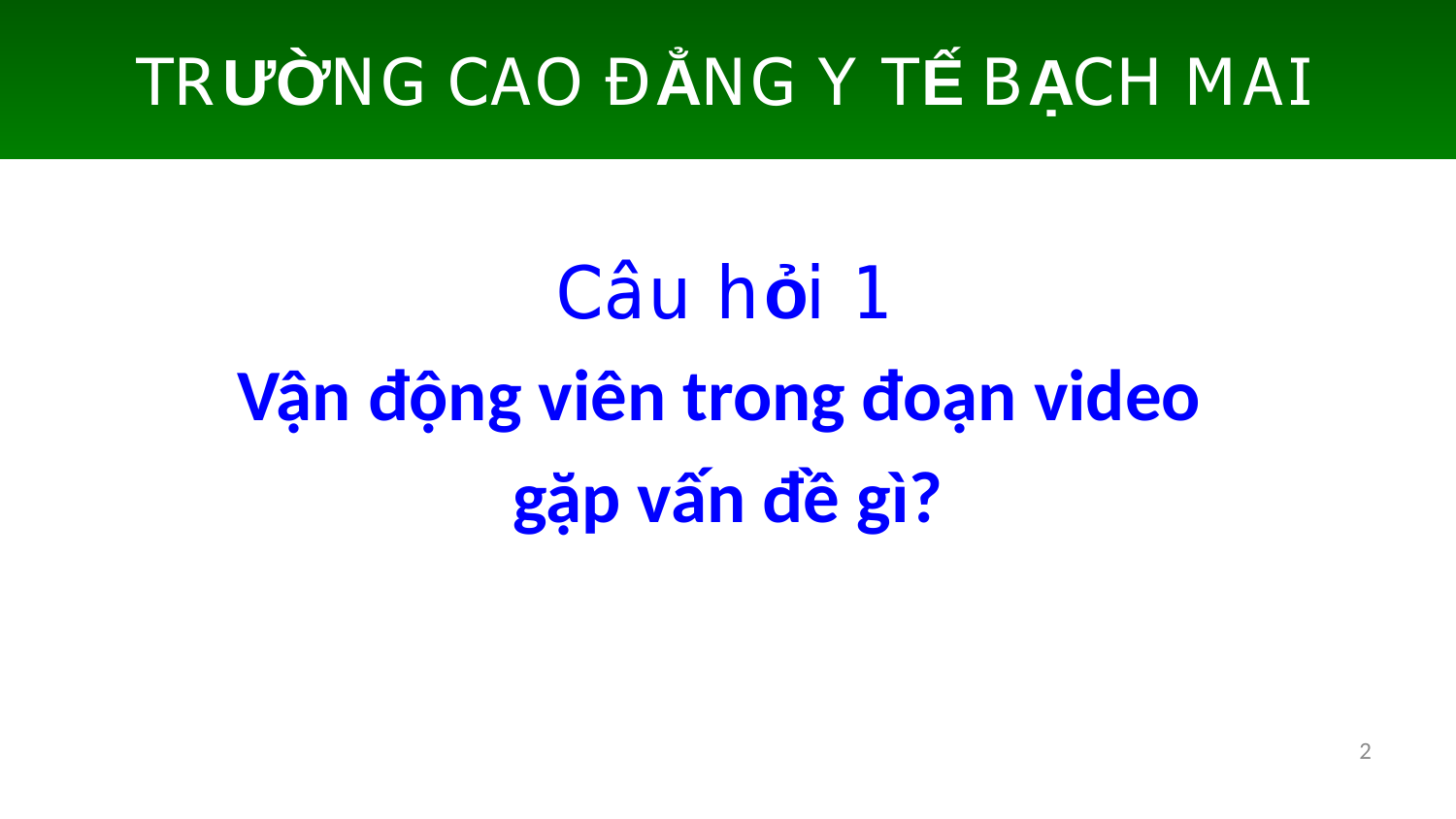

# TRƯỜNG CAO ĐẲNG Y TẾ BẠCH MAI
Câu hỏi 1
Vận động viên trong đoạn video
gặp vấn đề gì?

2